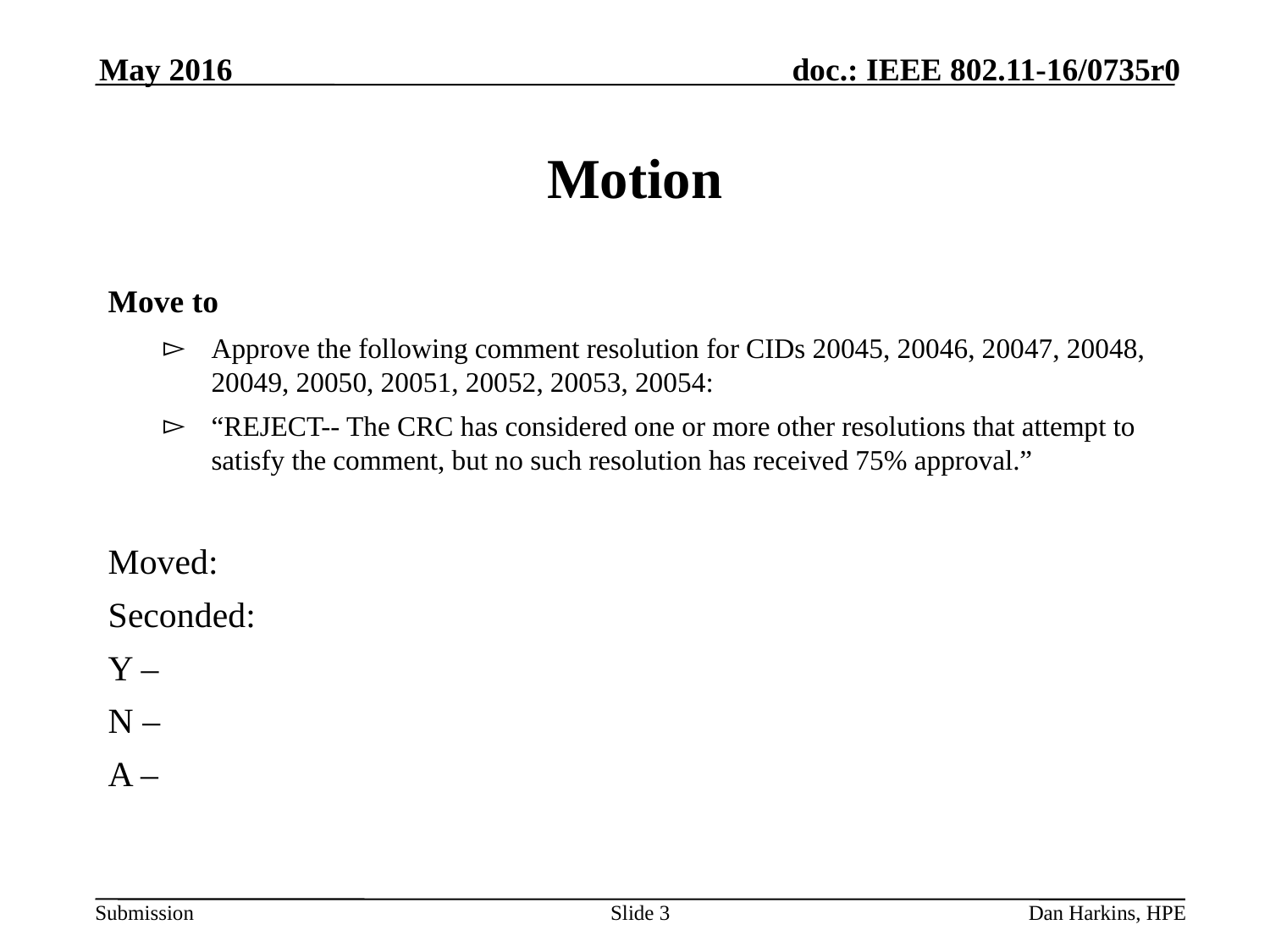

May 2016
# Motion
Move to
Approve the following comment resolution for CIDs 20045, 20046, 20047, 20048, 20049, 20050, 20051, 20052, 20053, 20054:
“REJECT-- The CRC has considered one or more other resolutions that attempt to satisfy the comment, but no such resolution has received 75% approval.”

Moved:
Seconded:
Y –
N –
A –

Slide 3
Dan Harkins, HPE